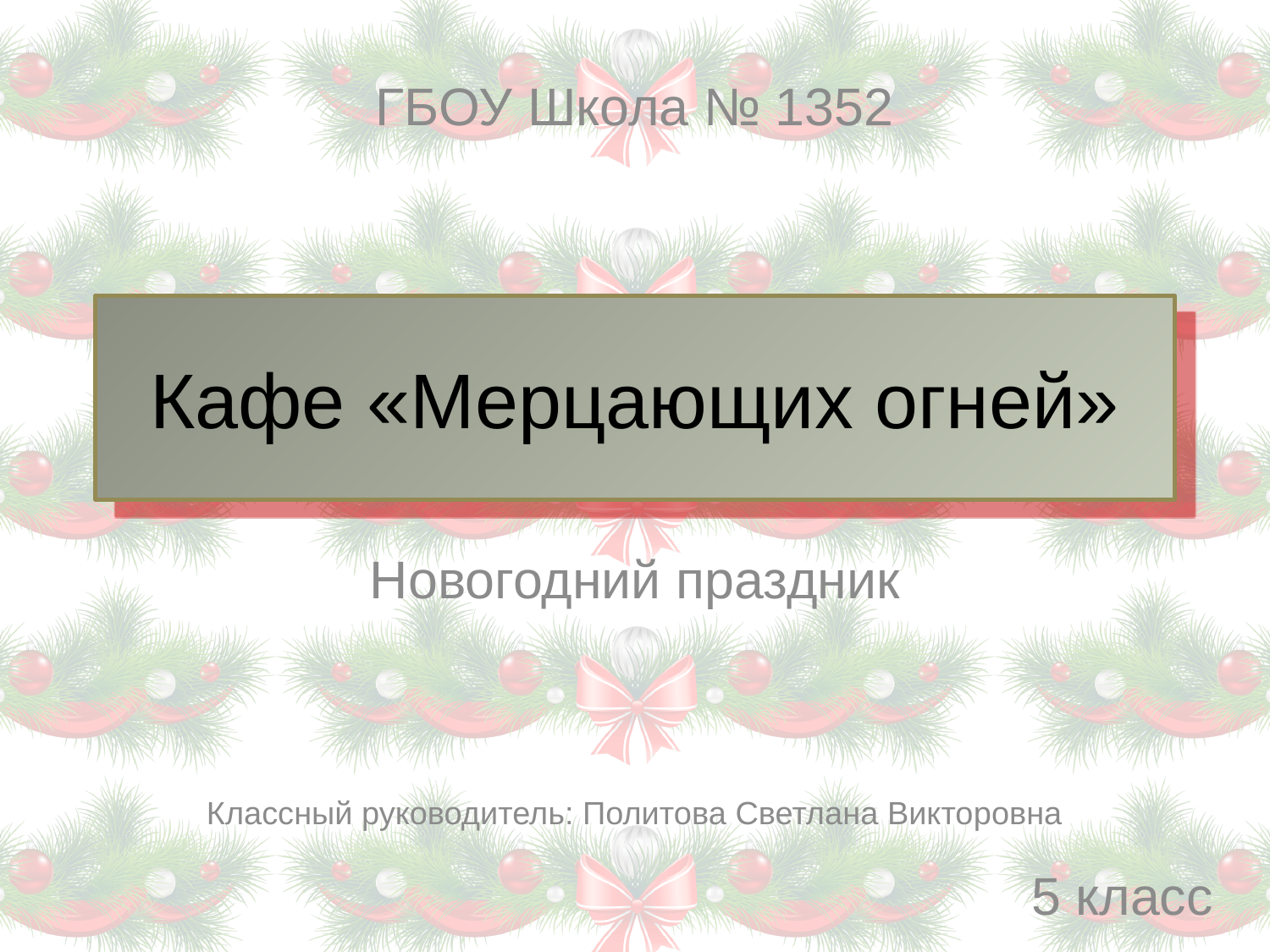

ГБОУ Школа № 1352
# Кафе «Мерцающих огней»
Новогодний праздник
Классный руководитель: Политова Светлана Викторовна
5 класс